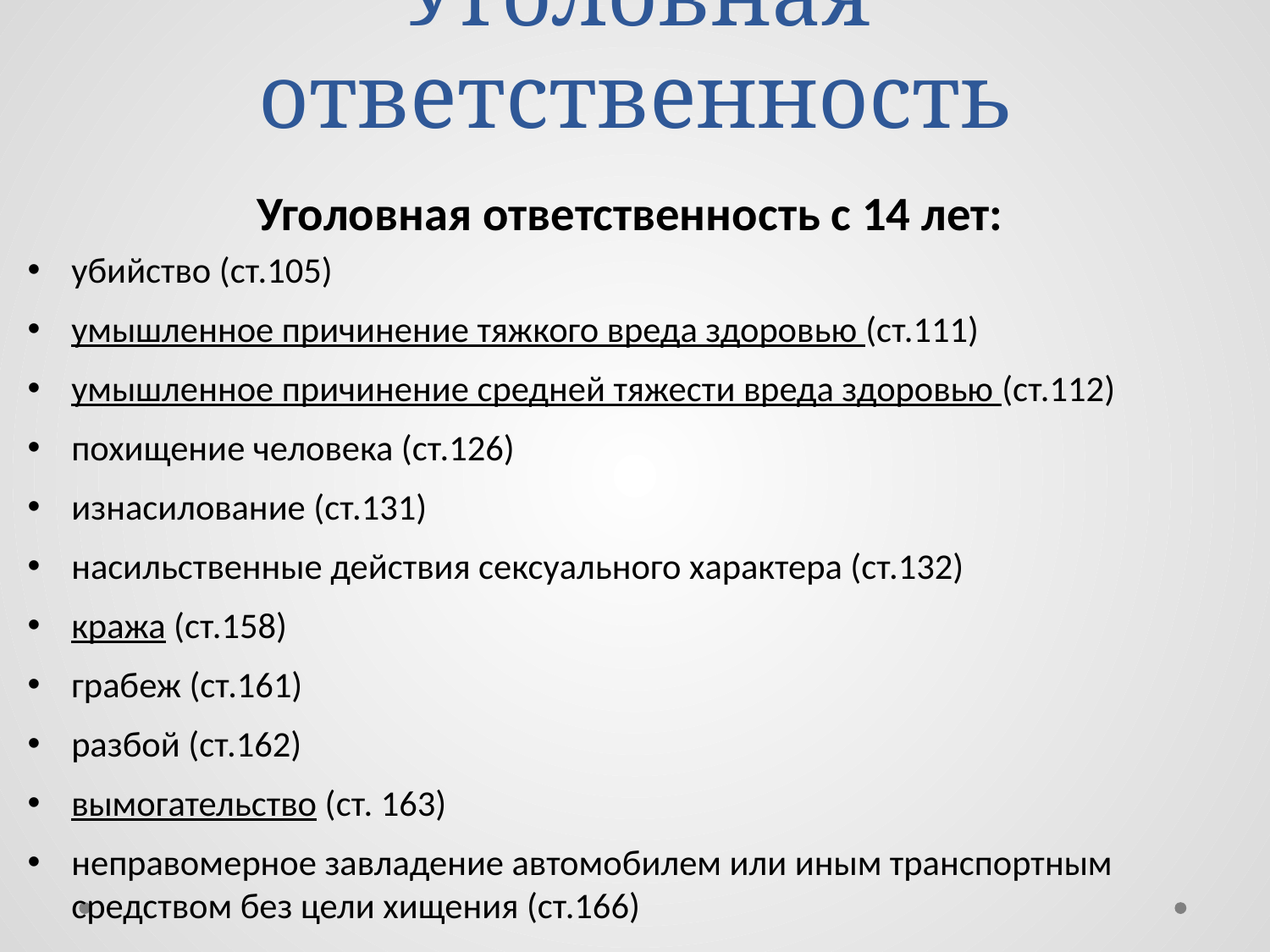

# Уголовная ответственность
Уголовная ответственность с 14 лет:
убийство (ст.105)
умышленное причинение тяжкого вреда здоровью (ст.111)
умышленное причинение средней тяжести вреда здоровью (ст.112)
похищение человека (ст.126)
изнасилование (ст.131)
насильственные действия сексуального характера (ст.132)
кража (ст.158)
грабеж (ст.161)
разбой (ст.162)
вымогательство (ст. 163)
неправомерное завладение автомобилем или иным транспортным средством без цели хищения (ст.166)